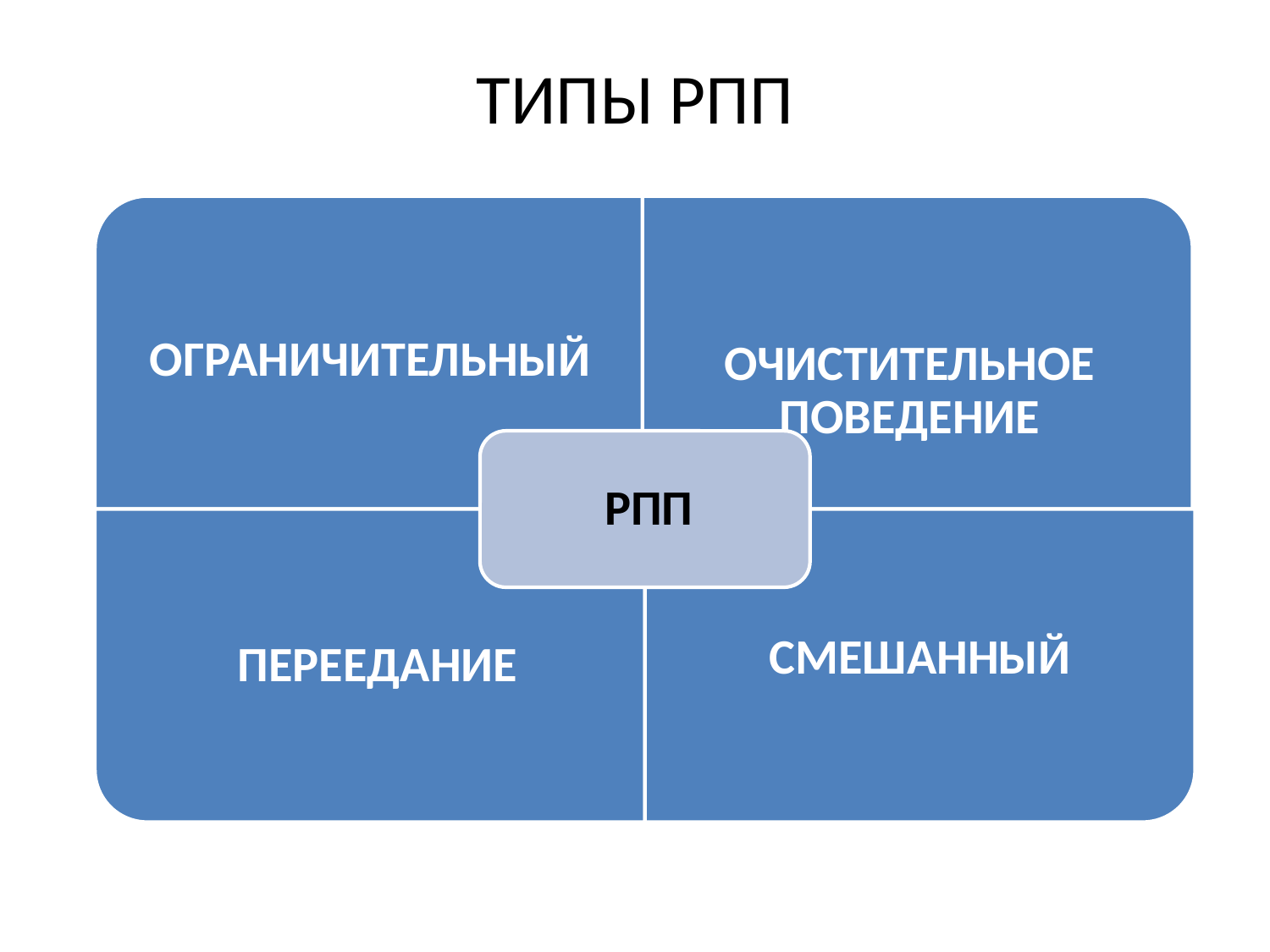

# ТИПЫ РПП
ОГРАНИЧИТЕЛЬНЫЙ

ОЧИСТИТЕЛЬНОЕ ПОВЕДЕНИЕ
ПЕРЕЕДАНИЕ
СМЕШАННЫЙ
РПП